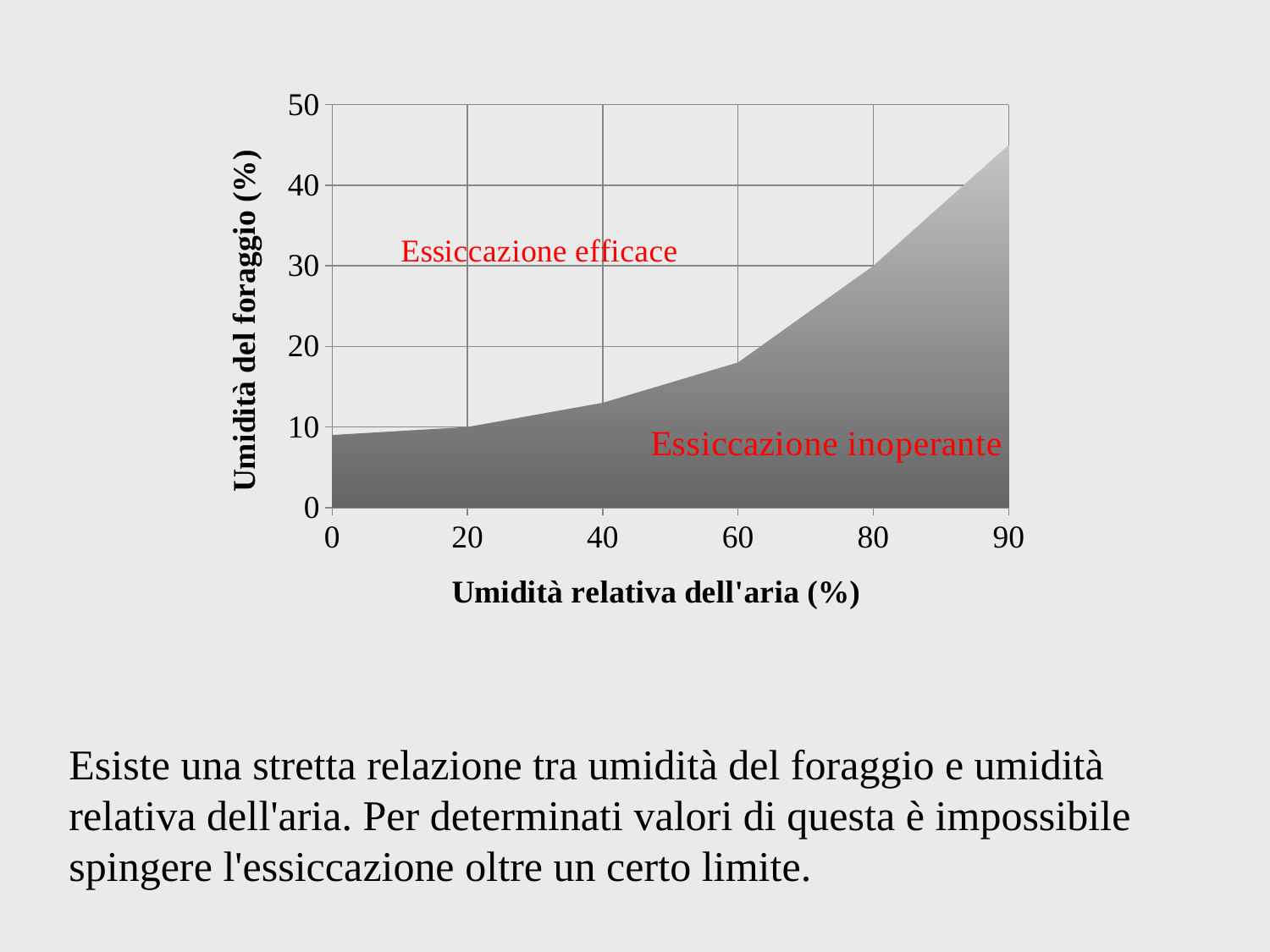

### Chart

| Category | Valore Y 1 |
|---|---|
| 0.0 | 9.0 |
| 20.0 | 10.0 |
| 40.0 | 13.0 |
| 60.0 | 18.0 |
| 80.0 | 30.0 |
| 90.0 | 45.0 |
Esiste una stretta relazione tra umidità del foraggio e umidità relativa dell'aria. Per determinati valori di questa è impossibile spingere l'essiccazione oltre un certo limite.